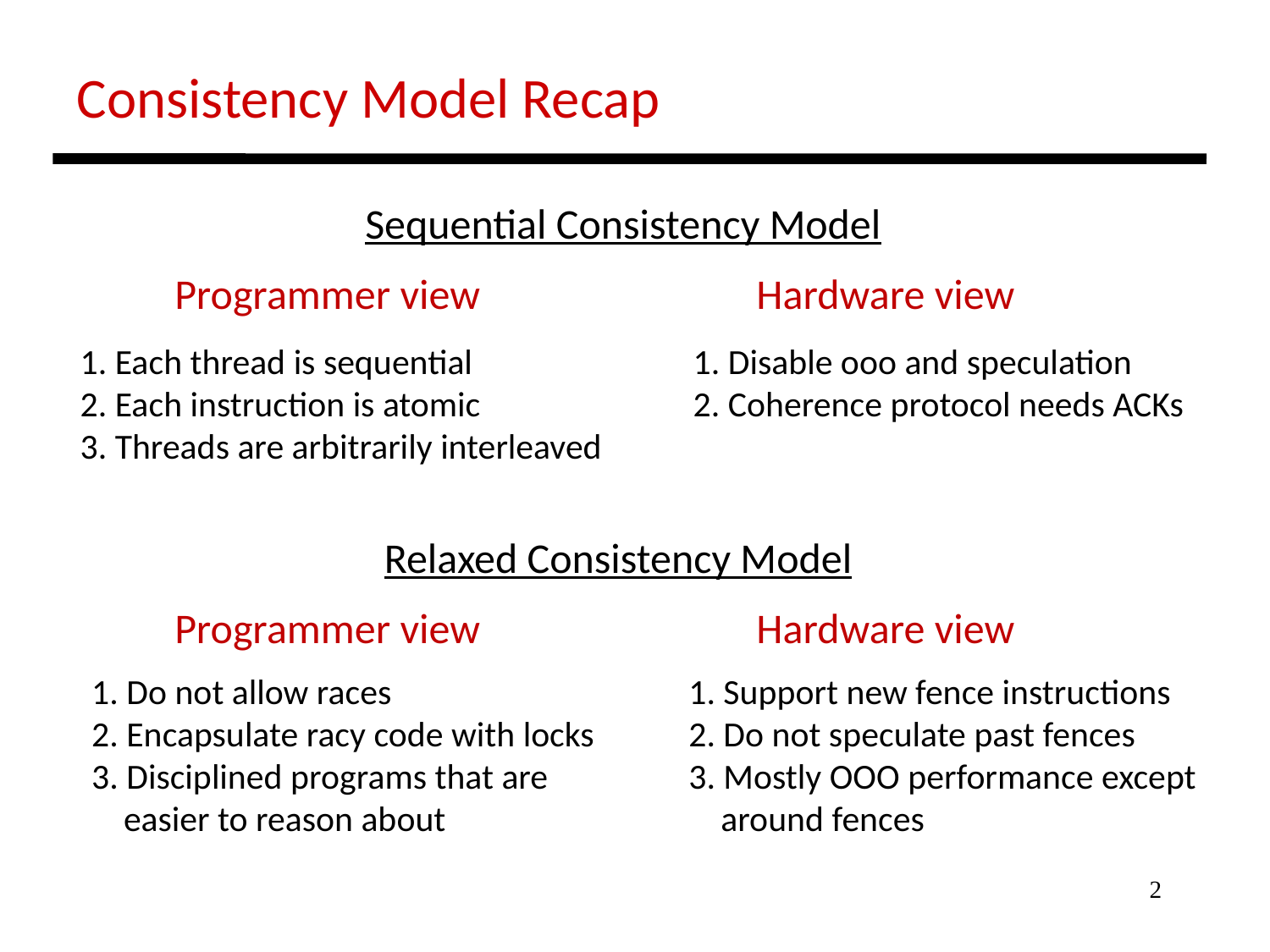

Consistency Model Recap

                    Sequential Consistency Model

Programmer view                             Hardware view
1. Each thread is sequential
2. Each instruction is atomic
3. Threads are arbitrarily interleaved
1. Disable ooo and speculation
2. Coherence protocol needs ACKs
                      Relaxed Consistency Model

Programmer view                             Hardware view
1. Do not allow races
2. Encapsulate racy code with locks
3. Disciplined programs that are
    easier to reason about
1. Support new fence instructions
2. Do not speculate past fences
3. Mostly OOO performance except
    around fences
2